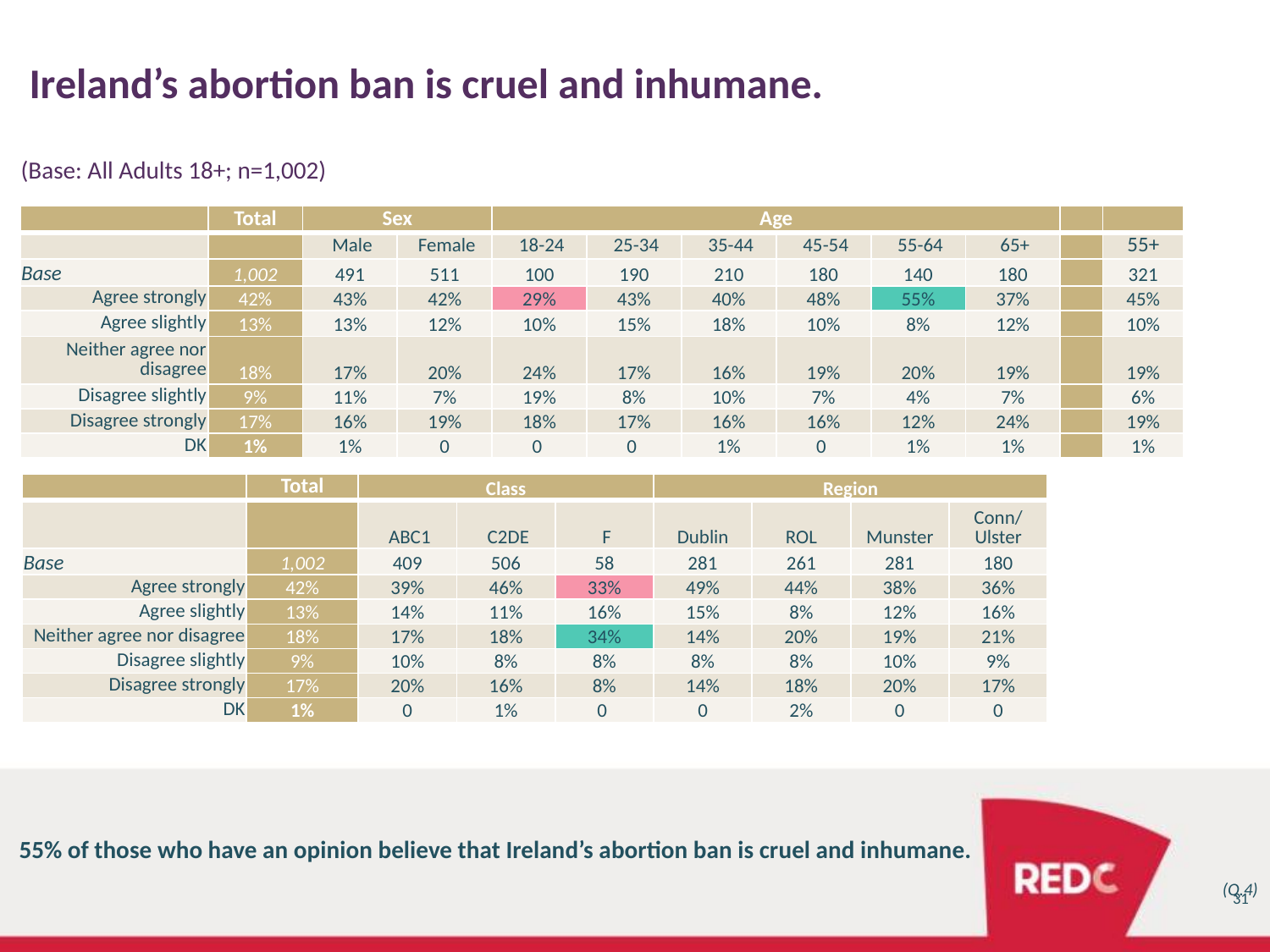

# Ireland’s abortion ban is cruel and inhumane.
(Base: All Adults 18+; n=1,002)
|  | Total | Sex |  | Age |  |  |  |  |  |  |  |
| --- | --- | --- | --- | --- | --- | --- | --- | --- | --- | --- | --- |
|  |  | Male | Female | 18-24 | 25-34 | 35-44 | 45-54 | 55-64 | 65+ |  | 55+ |
| Base | 1,002 | 491 | 511 | 100 | 190 | 210 | 180 | 140 | 180 |  | 321 |
| Agree strongly | 42% | 43% | 42% | 29% | 43% | 40% | 48% | 55% | 37% |  | 45% |
| Agree slightly | 13% | 13% | 12% | 10% | 15% | 18% | 10% | 8% | 12% |  | 10% |
| Neither agree nor disagree | 18% | 17% | 20% | 24% | 17% | 16% | 19% | 20% | 19% |  | 19% |
| Disagree slightly | 9% | 11% | 7% | 19% | 8% | 10% | 7% | 4% | 7% |  | 6% |
| Disagree strongly | 17% | 16% | 19% | 18% | 17% | 16% | 16% | 12% | 24% |  | 19% |
| DK | 1% | 1% | 0 | 0 | 0 | 1% | 0 | 1% | 1% |  | 1% |
|  | Total | Class |  |  | Region |  |  |  |
| --- | --- | --- | --- | --- | --- | --- | --- | --- |
|  |  | ABC1 | C2DE | F | Dublin | ROL | Munster | Conn/ Ulster |
| Base | 1,002 | 409 | 506 | 58 | 281 | 261 | 281 | 180 |
| Agree strongly | 42% | 39% | 46% | 33% | 49% | 44% | 38% | 36% |
| Agree slightly | 13% | 14% | 11% | 16% | 15% | 8% | 12% | 16% |
| Neither agree nor disagree | 18% | 17% | 18% | 34% | 14% | 20% | 19% | 21% |
| Disagree slightly | 9% | 10% | 8% | 8% | 8% | 8% | 10% | 9% |
| Disagree strongly | 17% | 20% | 16% | 8% | 14% | 18% | 20% | 17% |
| DK | 1% | 0 | 1% | 0 | 0 | 2% | 0 | 0 |
55% of those who have an opinion believe that Ireland’s abortion ban is cruel and inhumane.
(Q.4)